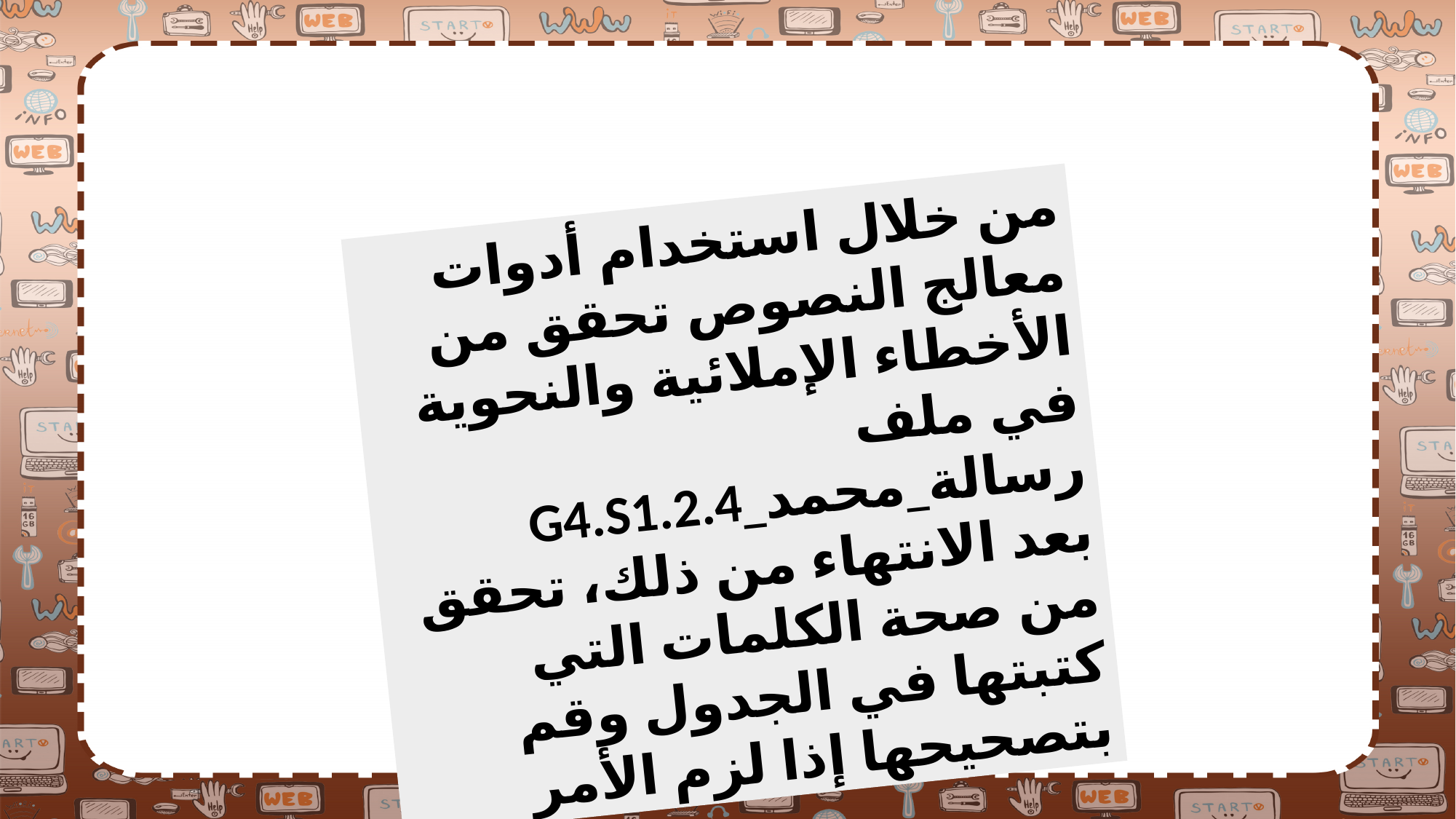

من خلال استخدام أدوات معالج النصوص تحقق من الأخطاء الإملائية والنحوية في ملف رسالة_محمد_G4.S1.2.4
بعد الانتهاء من ذلك، تحقق من صحة الكلمات التي كتبتها في الجدول وقم بتصحيحها إذا لزم الأمر